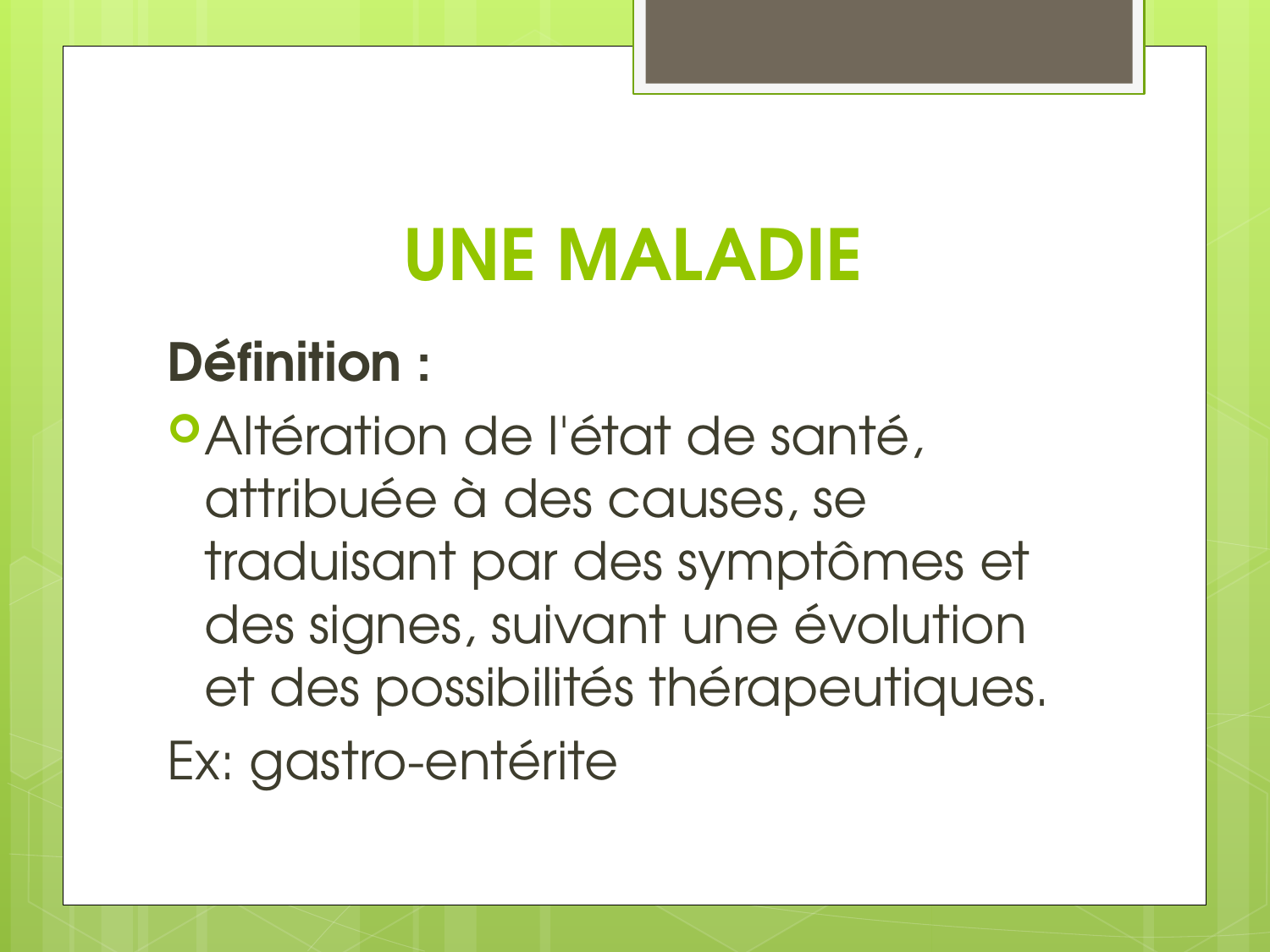

# UNE MALADIE
Définition :
Altération de l'état de santé, attribuée à des causes, se traduisant par des symptômes et des signes, suivant une évolution et des possibilités thérapeutiques.
Ex: gastro-entérite